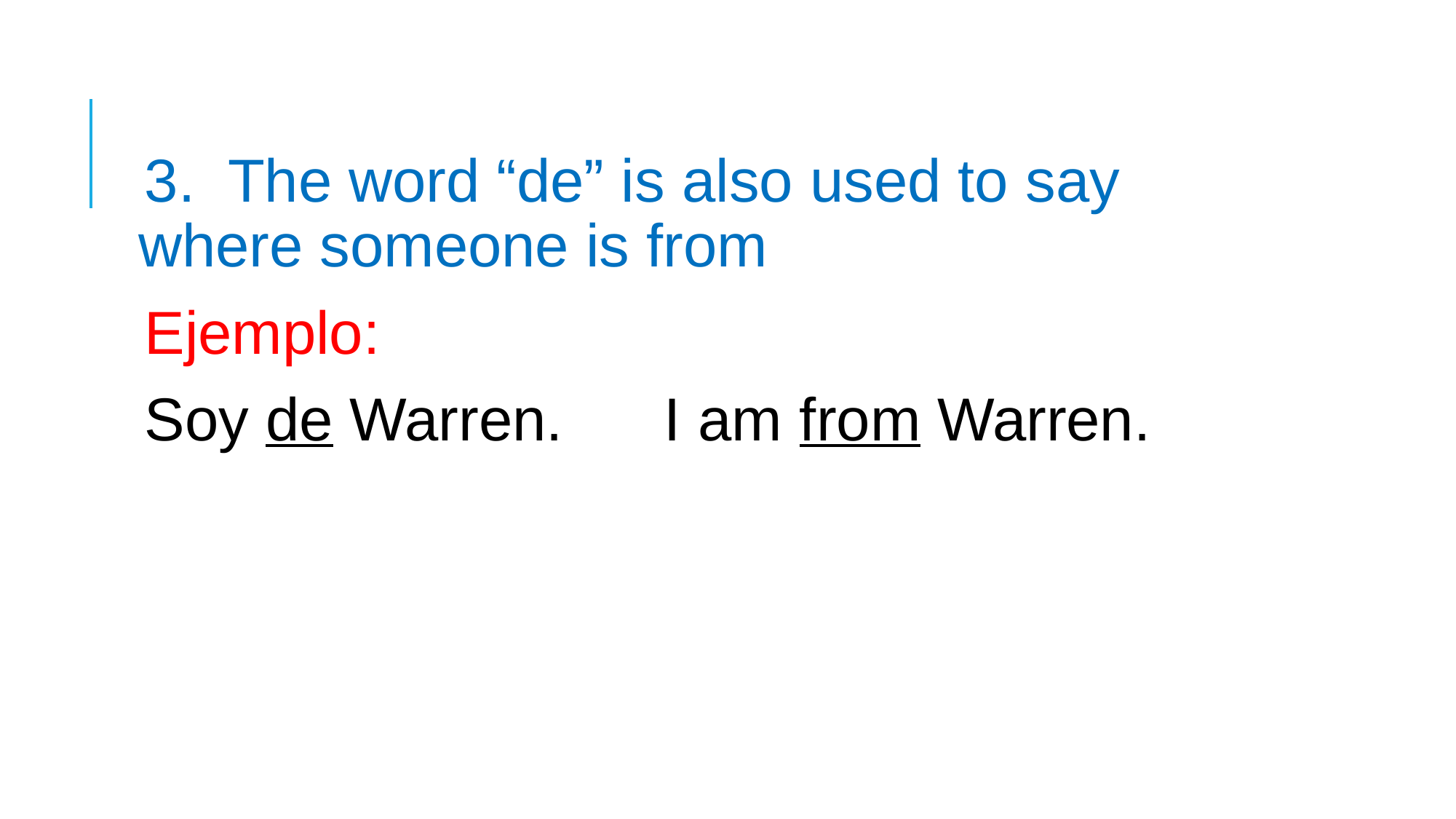

3.  The word “de” is also used to say where someone is from
Ejemplo:
Soy de Warren.      I am from Warren.